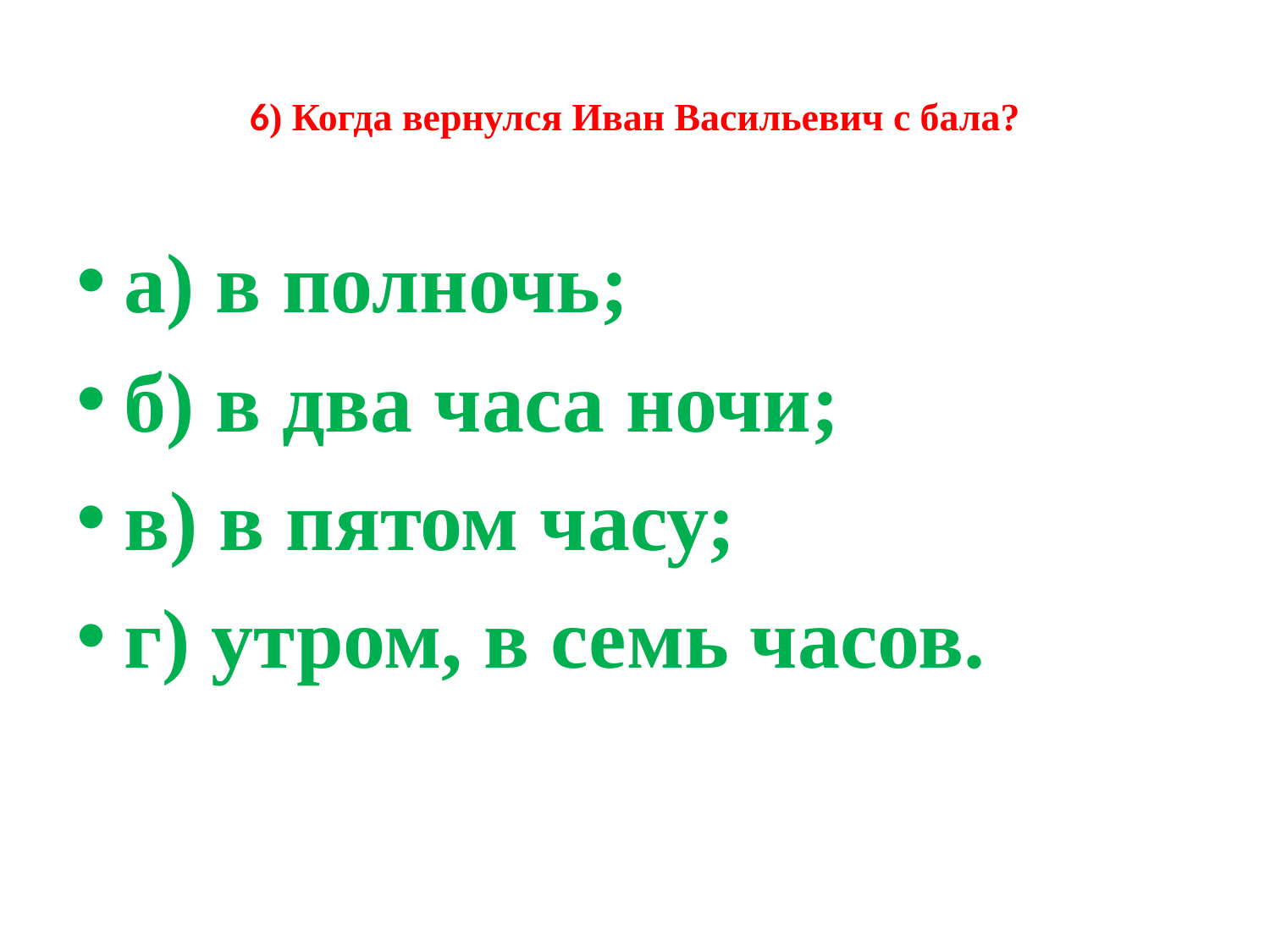

# 6) Когда вернулся Иван Васильевич с бала?
а) в полночь;
б) в два часа ночи;
в) в пятом часу;
г) утром, в семь часов.